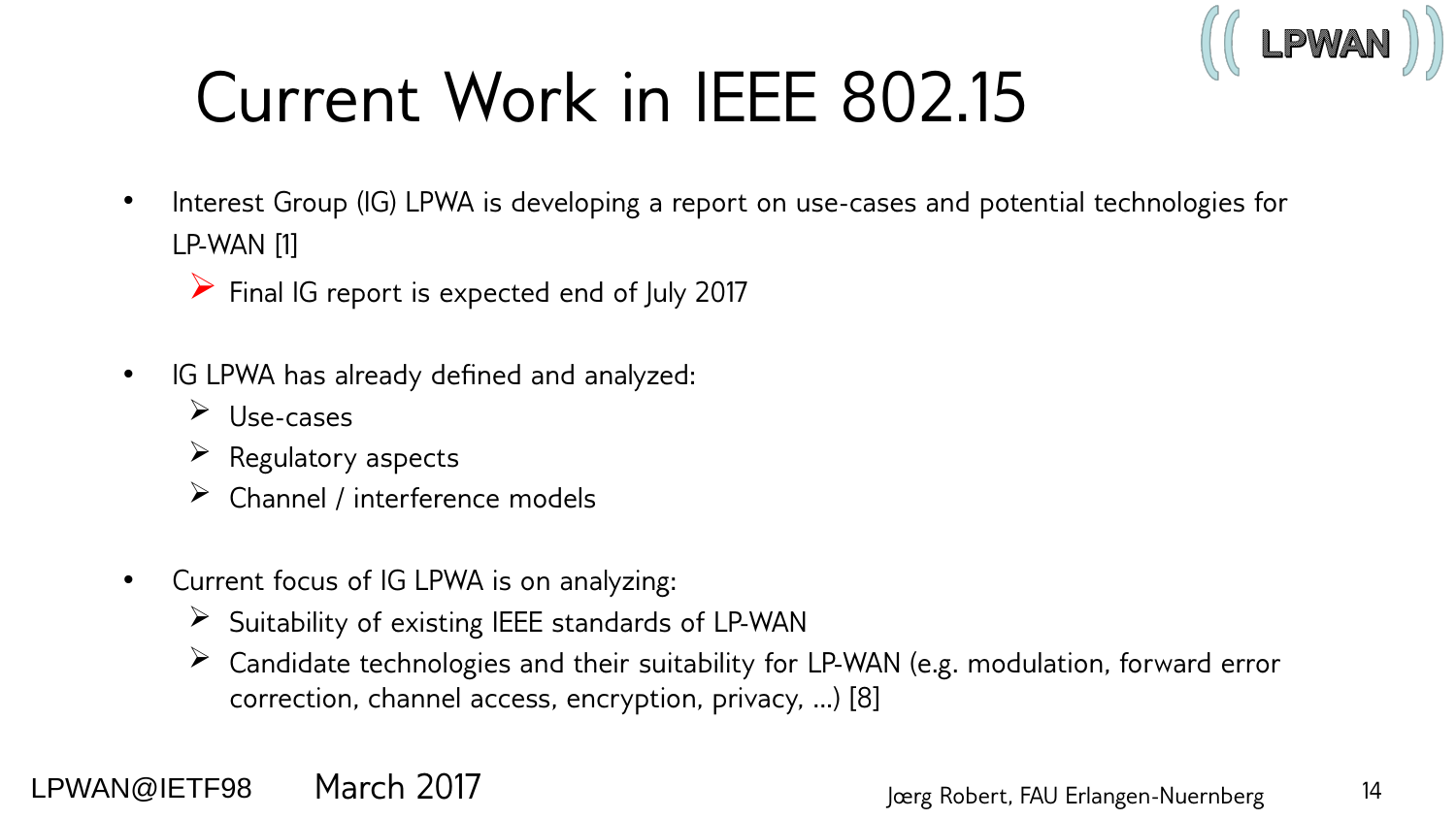

# Current Work in IEEE 802.15
Interest Group (IG) LPWA is developing a report on use-cases and potential technologies for LP-WAN [1]
Final IG report is expected end of July 2017

IG LPWA has already defined and analyzed:
Use-cases
Regulatory aspects
Channel / interference models

Current focus of IG LPWA is on analyzing:
Suitability of existing IEEE standards of LP-WAN
Candidate technologies and their suitability for LP-WAN (e.g. modulation, forward error correction, channel access, encryption, privacy, ...) [8]
March 2017
14
Joerg Robert, FAU Erlangen-Nuernberg